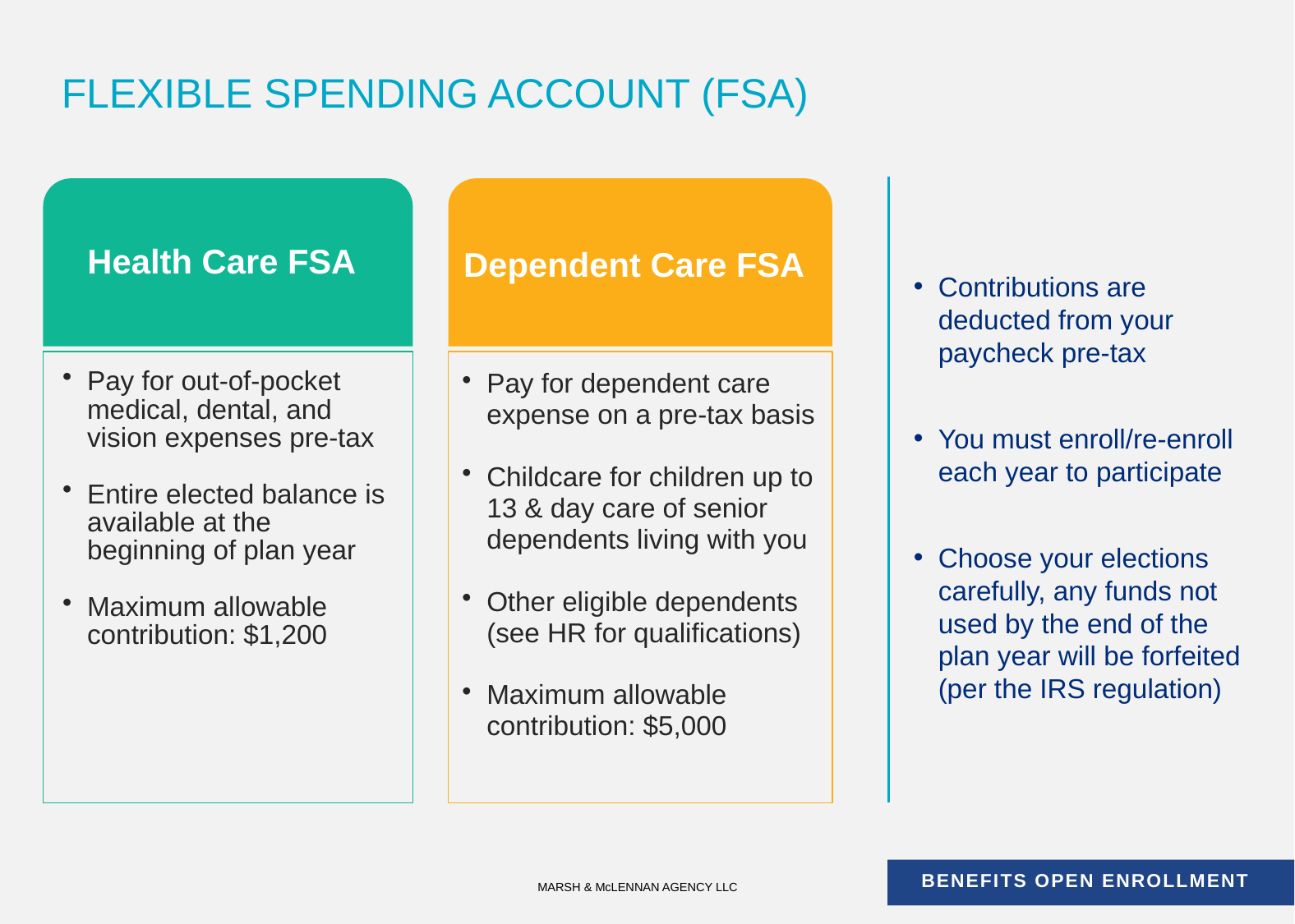

# FLEXIBLE SPENDING ACCOUNT (FSA)
Health Care FSA

Pay for out-of-pocket medical, dental, and vision expenses pre-tax

Entire elected balance is available at the beginning of plan year

Maximum allowable contribution: $1,200

Dependent Care FSA

Pay for dependent care expense on a pre-tax basis

Childcare for children up to 13 & day care of senior dependents living with you

Other eligible dependents (see HR for qualifications)

Maximum allowable contribution: $5,000
Contributions are deducted from your paycheck pre-tax

You must enroll/re-enroll each year to participate

Choose your elections carefully, any funds not used by the end of the plan year will be forfeited (per the IRS regulation)